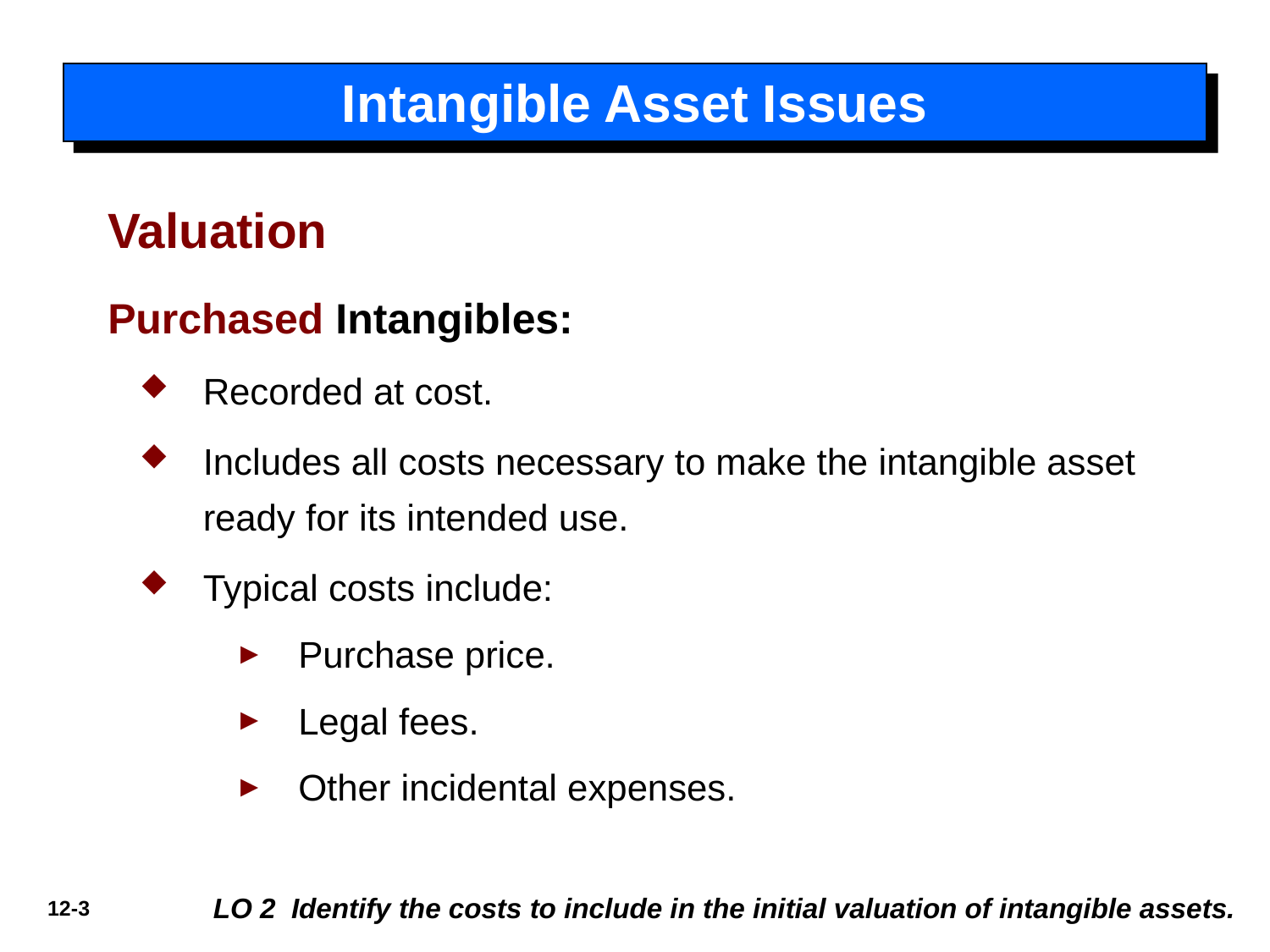

# Intangible Asset Issues
Valuation
Purchased Intangibles:
Recorded at cost.
Includes all costs necessary to make the intangible asset ready for its intended use.
Typical costs include:
Purchase price.
Legal fees.
Other incidental expenses.
LO 2  Identify the costs to include in the initial valuation of intangible assets.